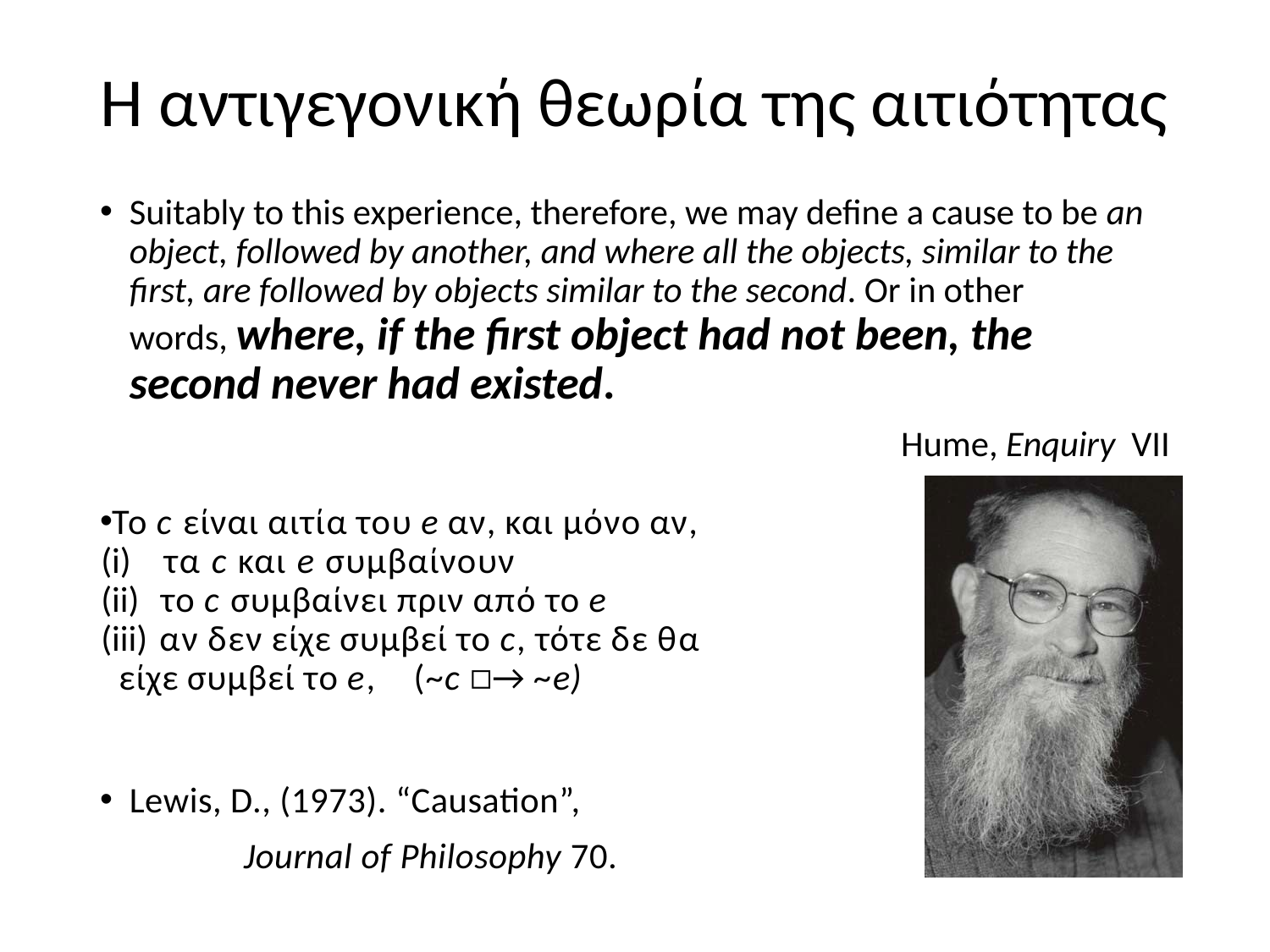

# H αντιγεγονική θεωρία της αιτιότητας
Suitably to this experience, therefore, we may define a cause to be an object, followed by another, and where all the objects, similar to the first, are followed by objects similar to the second. Or in other words, where, if the first object had not been, the second never had existed.
Hume, Enquiry  VII

Το c είναι αιτία του e αν, και μόνο αν,
   τα c και e συμβαίνουν
  το c συμβαίνει πριν από το e
 αν δεν είχε συμβεί το c, τότε δε θα
	  είχε συμβεί το e,    (~c ◻→ ~e)

Lewis, D., (1973). “Causation”,
		   Journal of Philosophy 70.